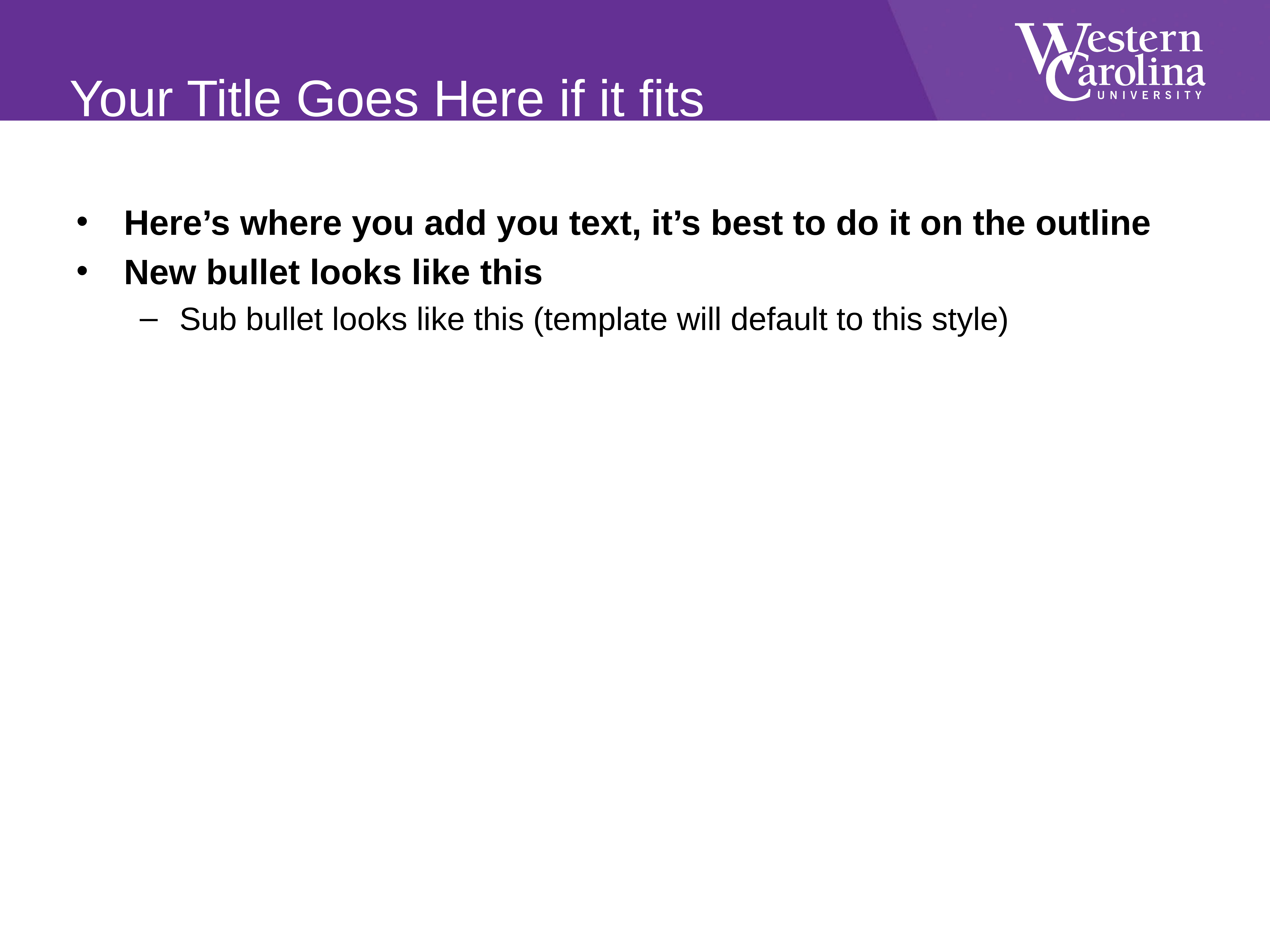

# Your Title Goes Here if it fits
Here’s where you add you text, it’s best to do it on the outline
New bullet looks like this
Sub bullet looks like this (template will default to this style)